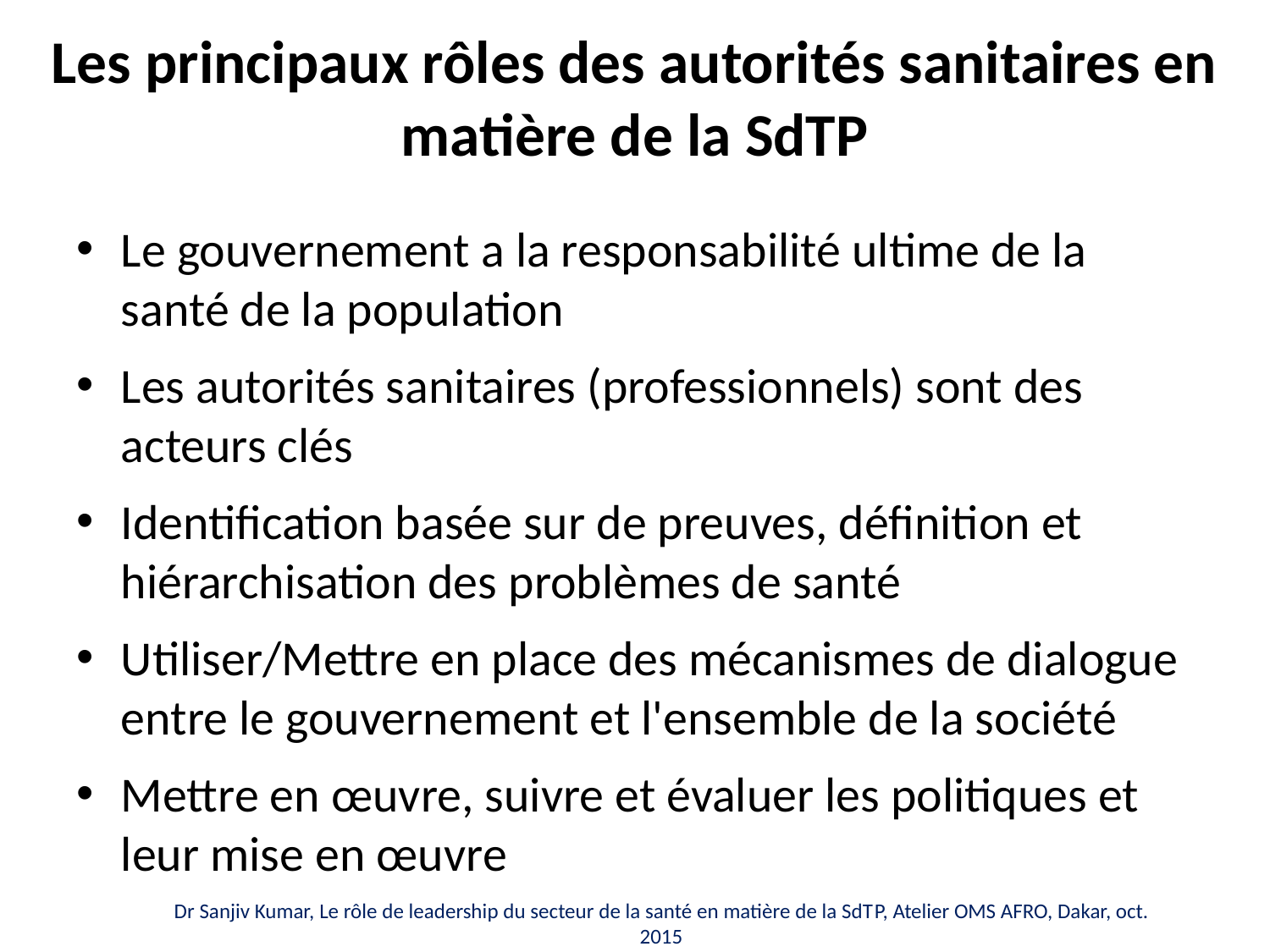

# Les principaux rôles des autorités sanitaires en matière de la SdTP
Le gouvernement a la responsabilité ultime de la santé de la population
Les autorités sanitaires (professionnels) sont des acteurs clés
Identification basée sur de preuves, définition et hiérarchisation des problèmes de santé
Utiliser/Mettre en place des mécanismes de dialogue entre le gouvernement et l'ensemble de la société
Mettre en œuvre, suivre et évaluer les politiques et leur mise en œuvre
Dr Sanjiv Kumar, Le rôle de leadership du secteur de la santé en matière de la SdTP, Atelier OMS AFRO, Dakar, oct. 2015